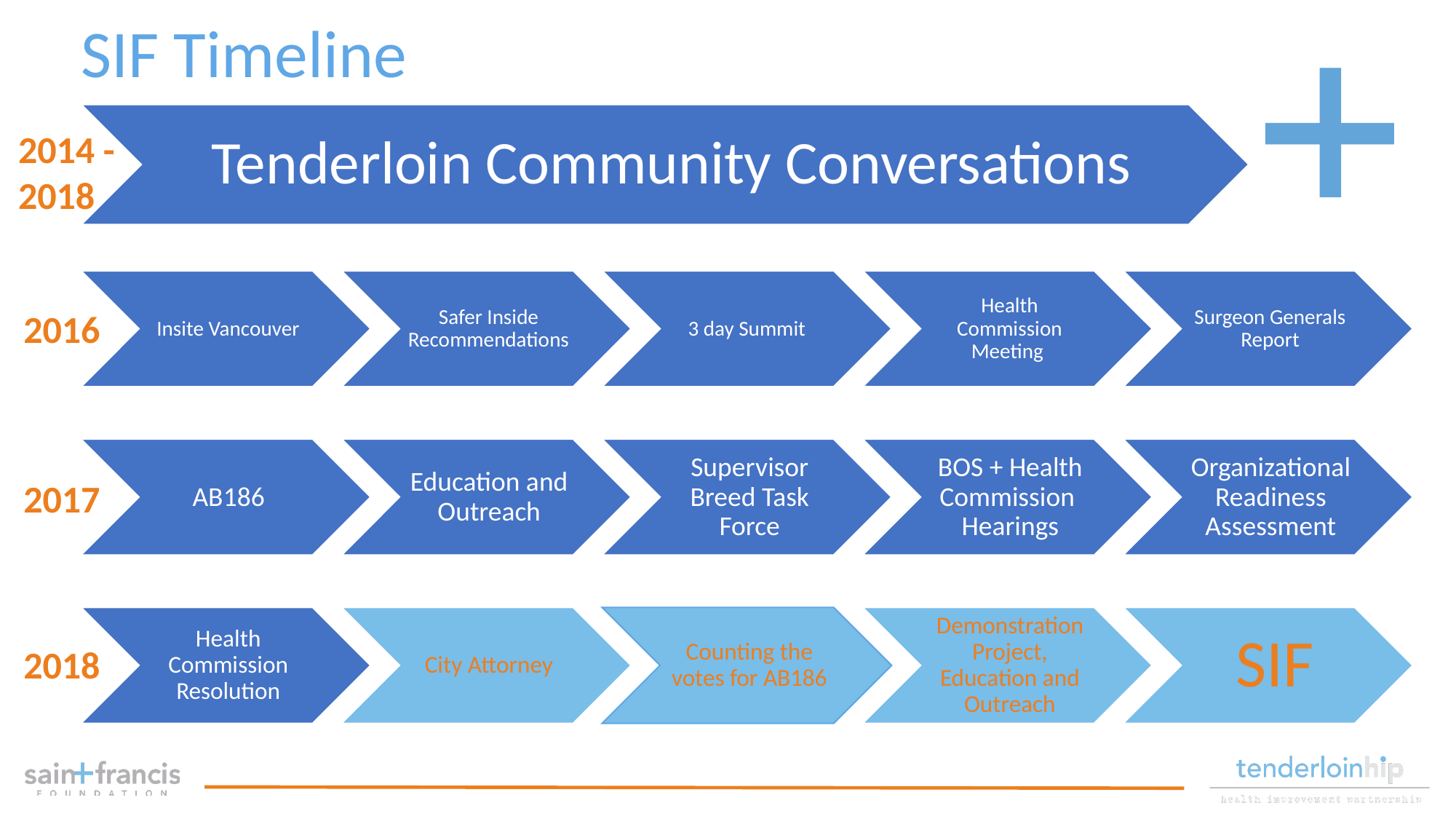

SIF Timeline
Tenderloin Community Conversations
2014 -2018
Insite Vancouver
Safer Inside Recommendations
3 day Summit
Health Commission Meeting
Surgeon Generals Report
AB186
Education and Outreach
Supervisor Breed Task Force
BOS + Health Commission  Hearings
Organizational Readiness Assessment
Health Commission Resolution
City Attorney
Counting the votes for AB186
Demonstration Project, Education and Outreach
SIF
2016
2017
2018